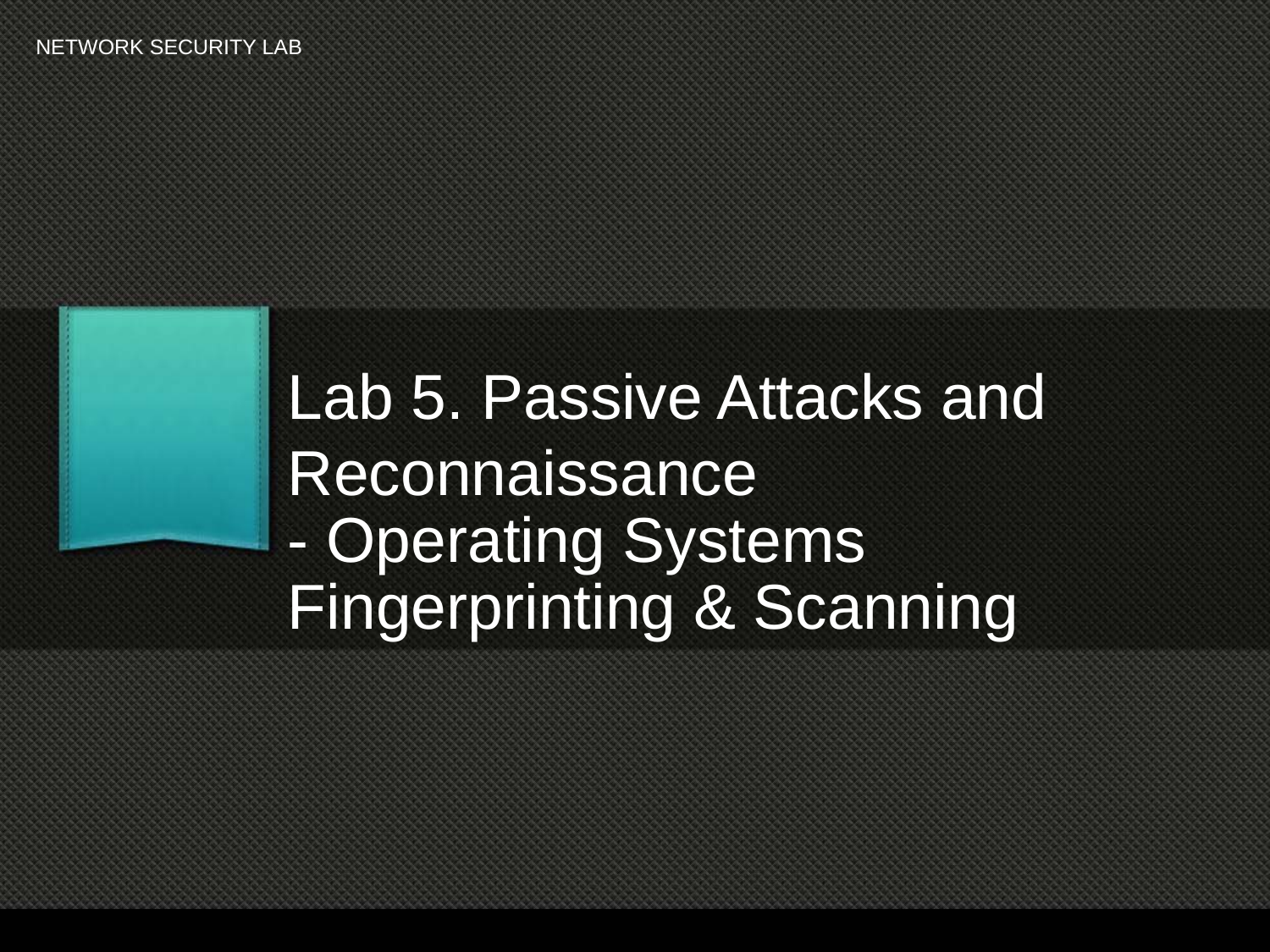

NETWORK SECURITY LAB
Lab
5. Passive Attacks and
Reconnaissance
- Operating Systems Fingerprinting & Scanning